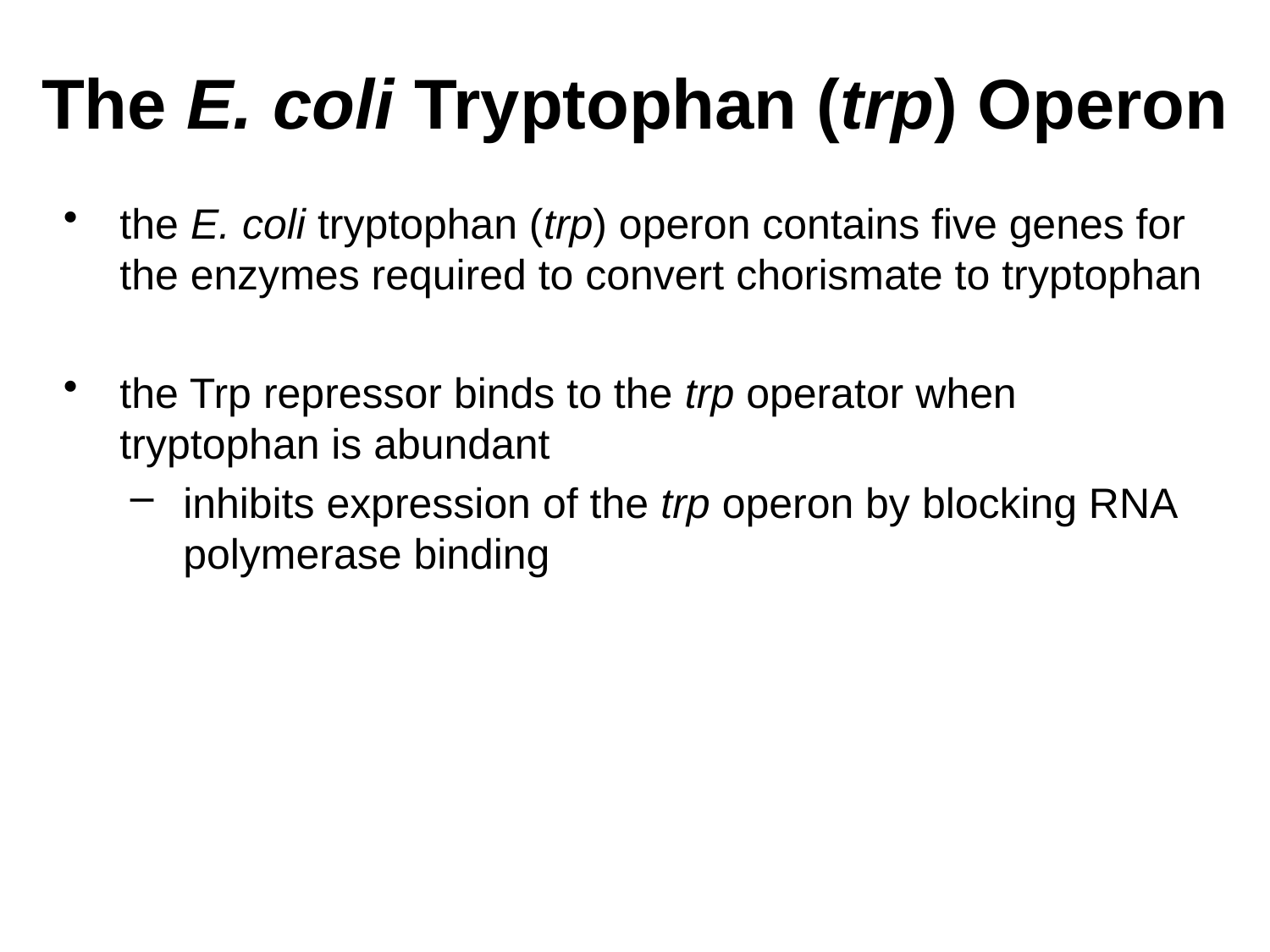

# The E. coli Tryptophan (trp) Operon
the E. coli tryptophan (trp) operon contains five genes for the enzymes required to convert chorismate to tryptophan

the Trp repressor binds to the trp operator when tryptophan is abundant
inhibits expression of the trp operon by blocking RNA polymerase binding